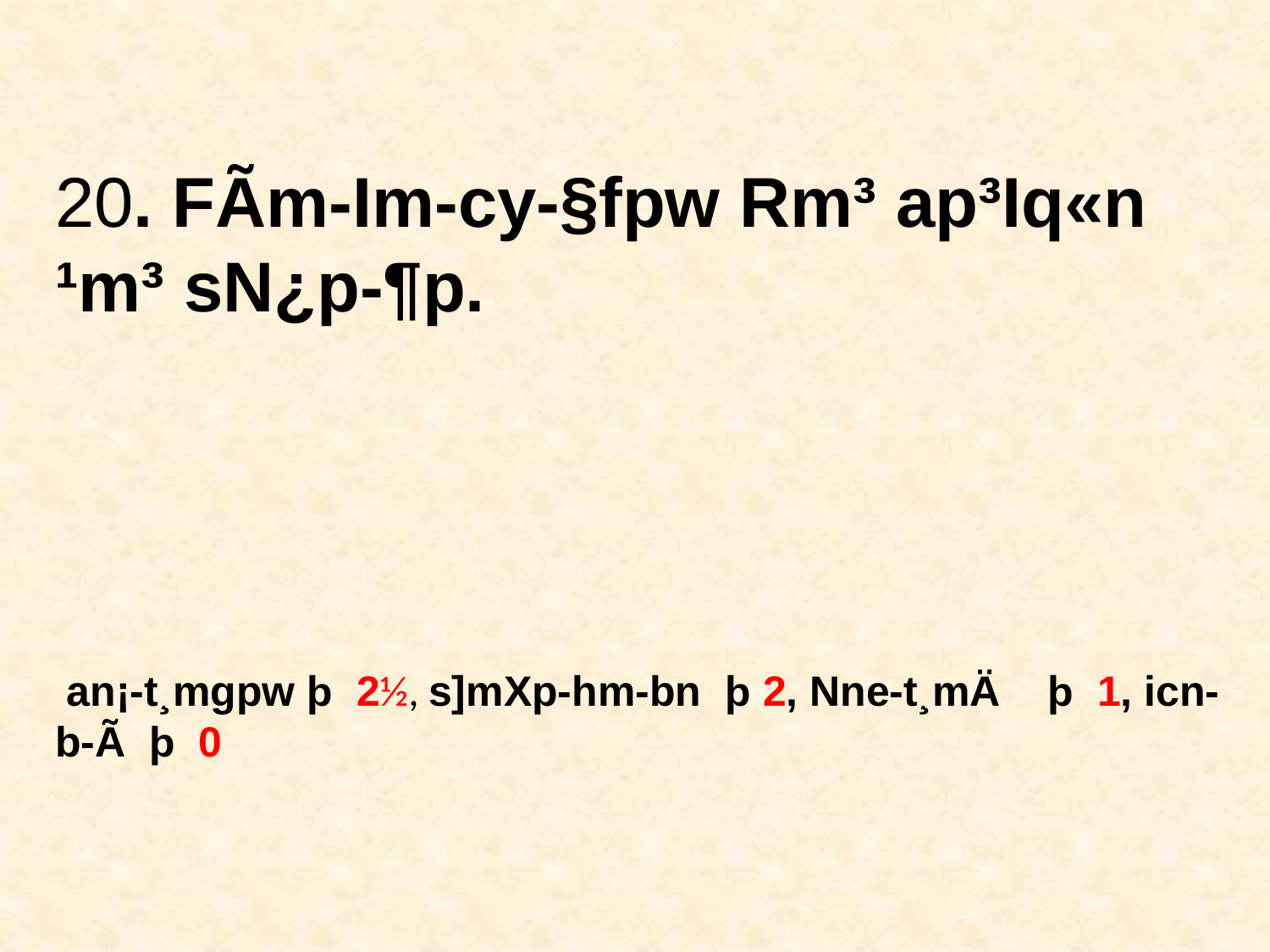

# 20. FÃm-Im-cy-§fpw Rm³ ap³Iq«n ¹m³ sN¿p-¶p. an¡-t¸mgpw þ  2½, s]mXp-hm-bn  þ 2, Nne-t¸mÄ    þ  1, icn-b-Ã  þ  0